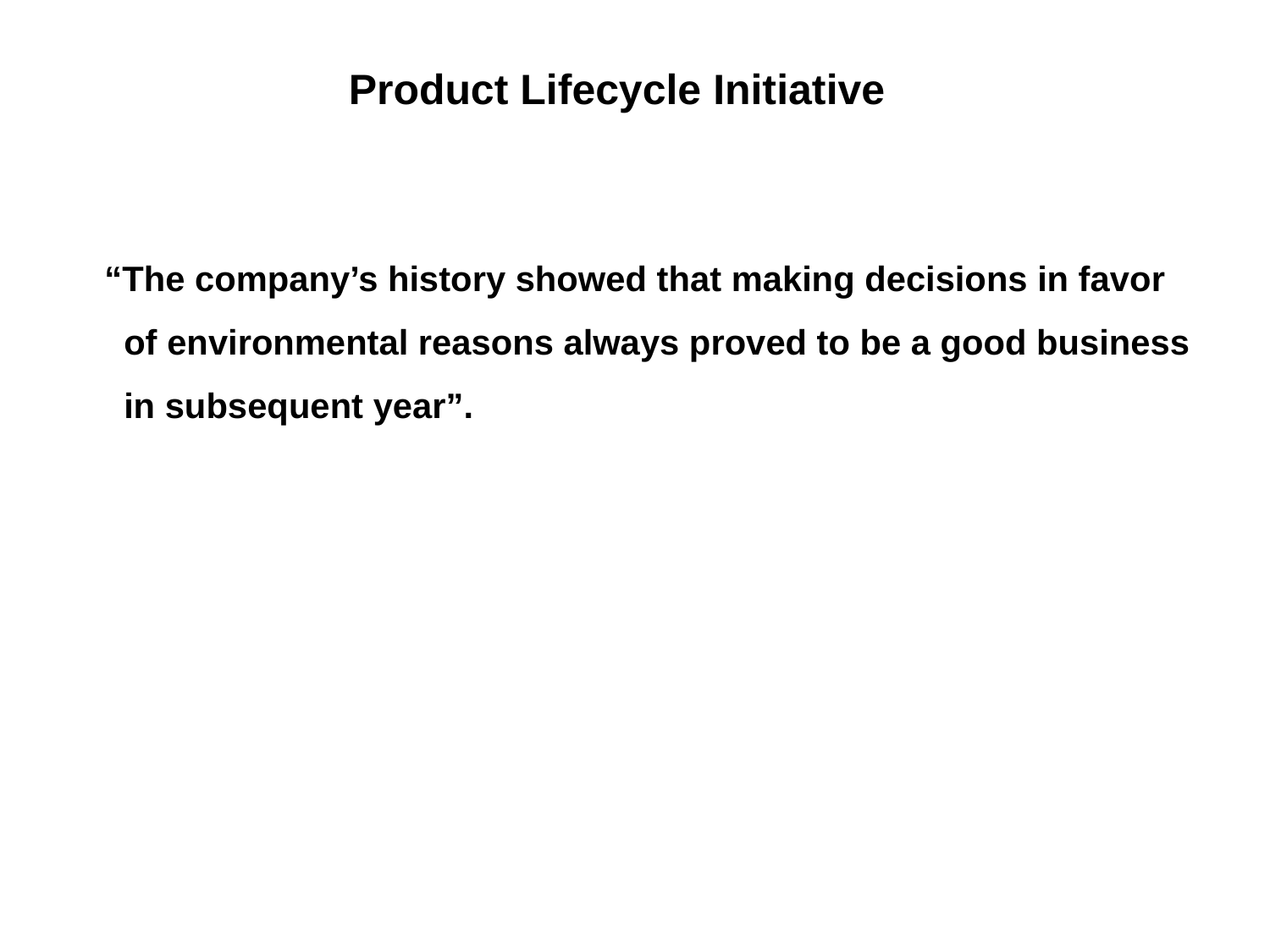

# Product Lifecycle Initiative
“The company’s history showed that making decisions in favor of environmental reasons always proved to be a good business in subsequent year”.